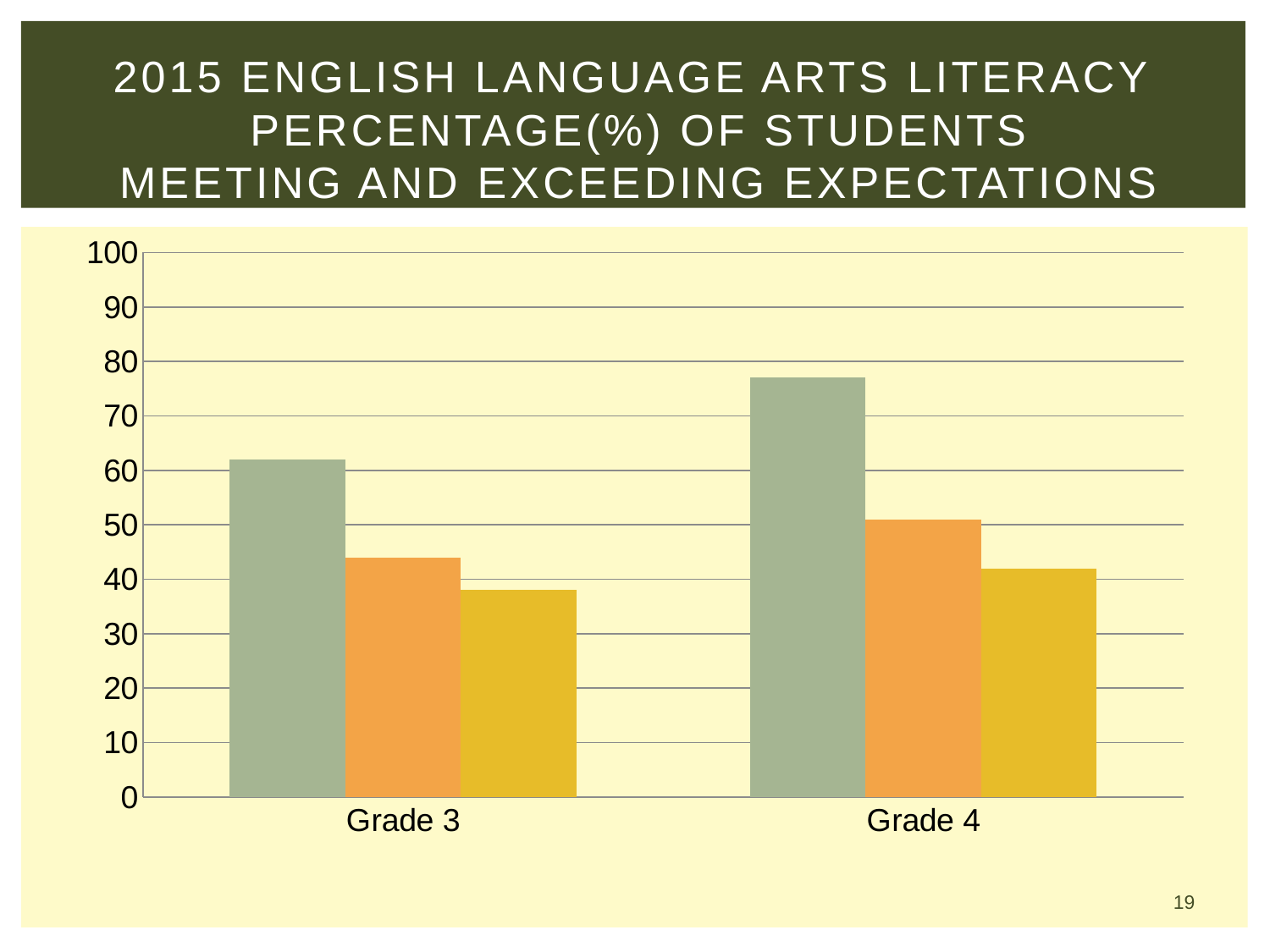

# 2015 English Language arts literacy percentage(%) of Students meeting and exceeding expectations

### Chart

| Category | MTSD | STATE | PARCC |
|---|---|---|---|
| Grade 3 | 62.0 | 44.0 | 38.0 |
| Grade 4 | 77.0 | 51.0 | 42.0 |
19